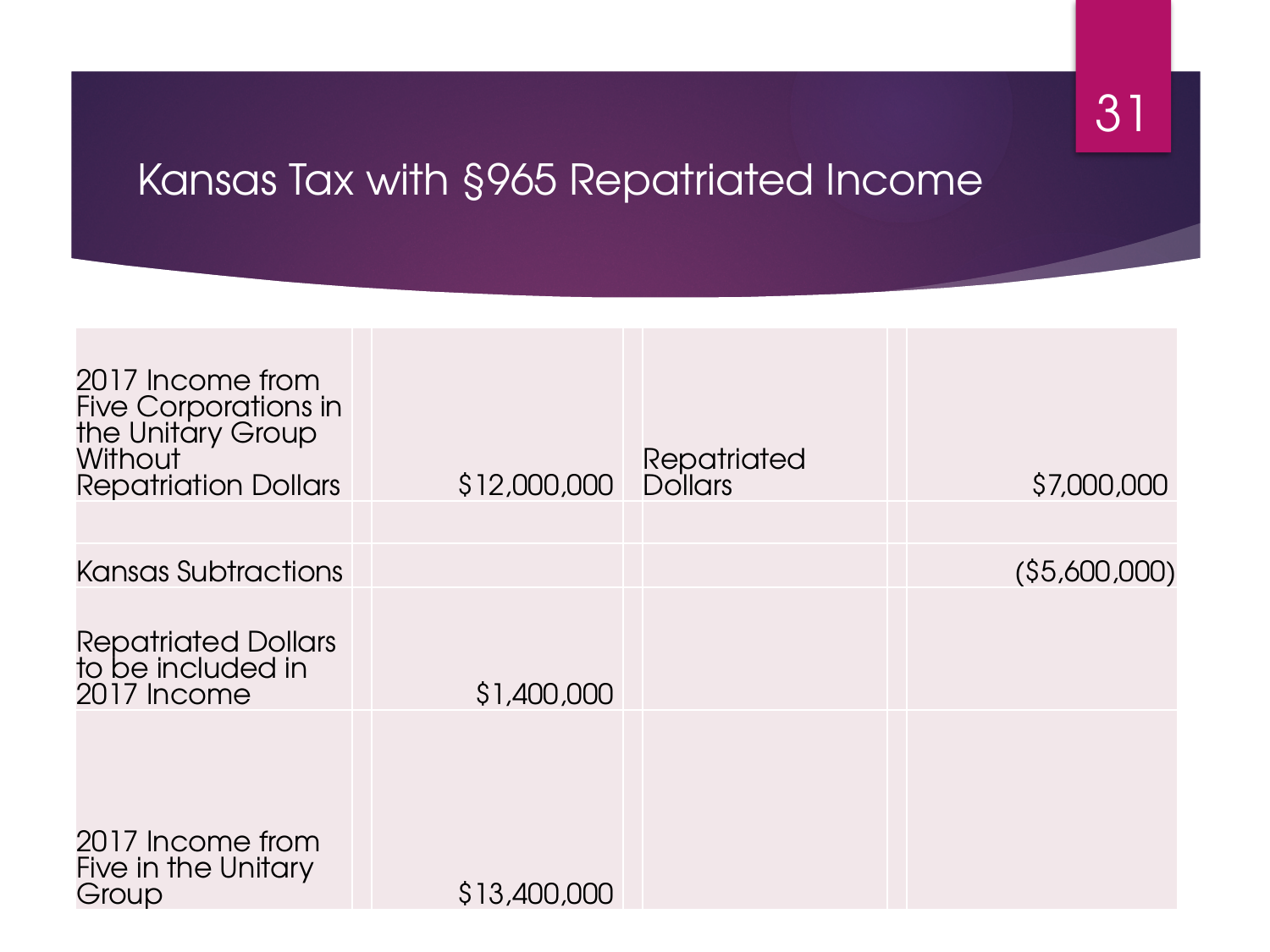

31
# Kansas Tax with §965 Repatriated Income
| 2017 Income from Five Corporations in the Unitary Group Without Repatriation Dollars |  | $12,000,000 |  | Repatriated Dollars |  | $7,000,000 |
| --- | --- | --- | --- | --- | --- | --- |
|  |  |  |  |  |  |  |
| Kansas Subtractions |  |  |  |  |  | ($5,600,000) |
| Repatriated Dollars to be included in 2017 Income |  | $1,400,000 |  |  |  |  |
| 2017 Income from Five in the Unitary Group |  | $13,400,000 |  |  |  |  |